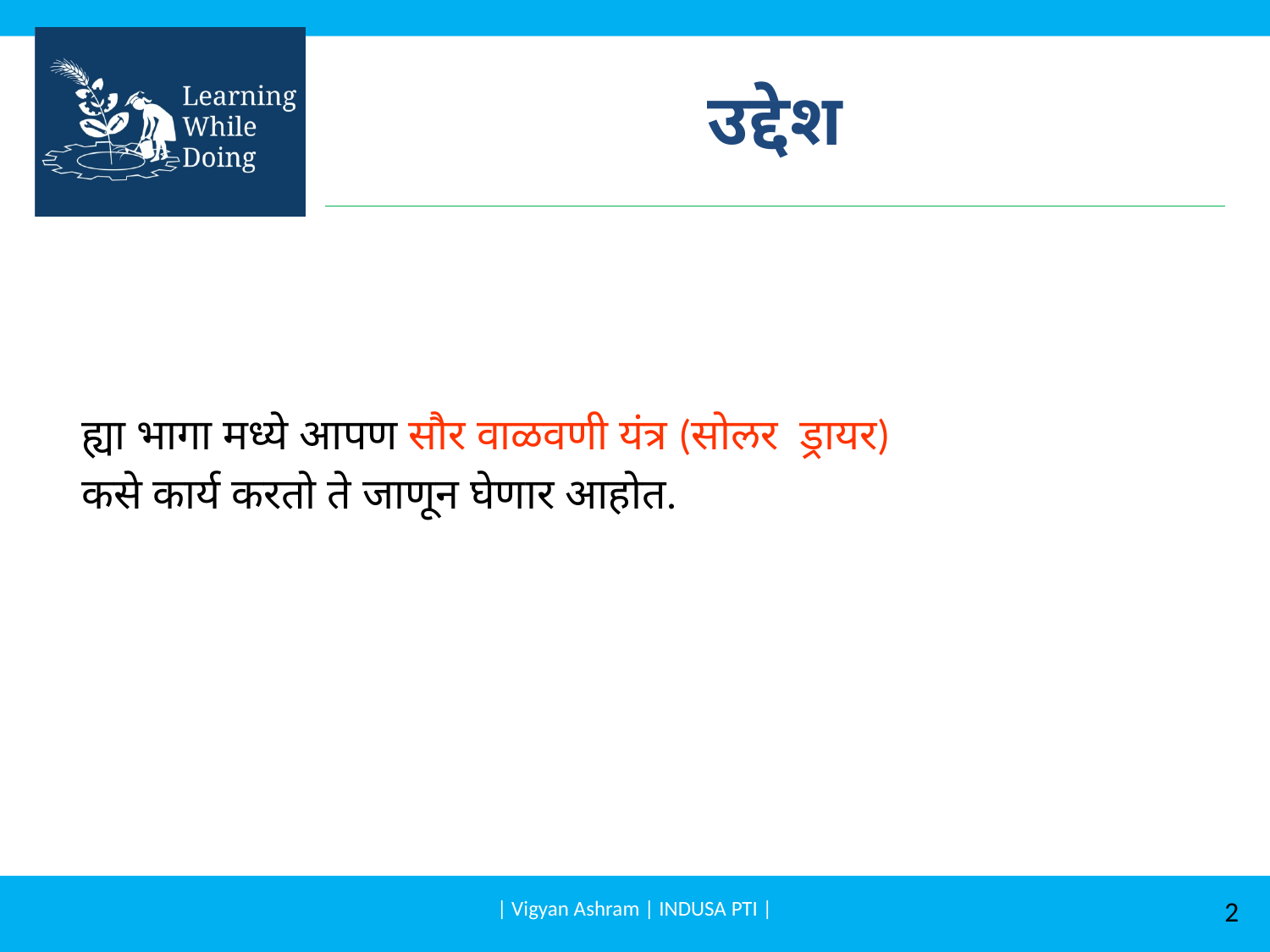

# उद्देश

ह्या भागा मध्ये आपण सौर वाळवणी यंत्र (सोलर  ड्रायर)
कसे कार्य करतो ते जाणून घेणार आहोत.
| Vigyan Ashram | INDUSA PTI |
2